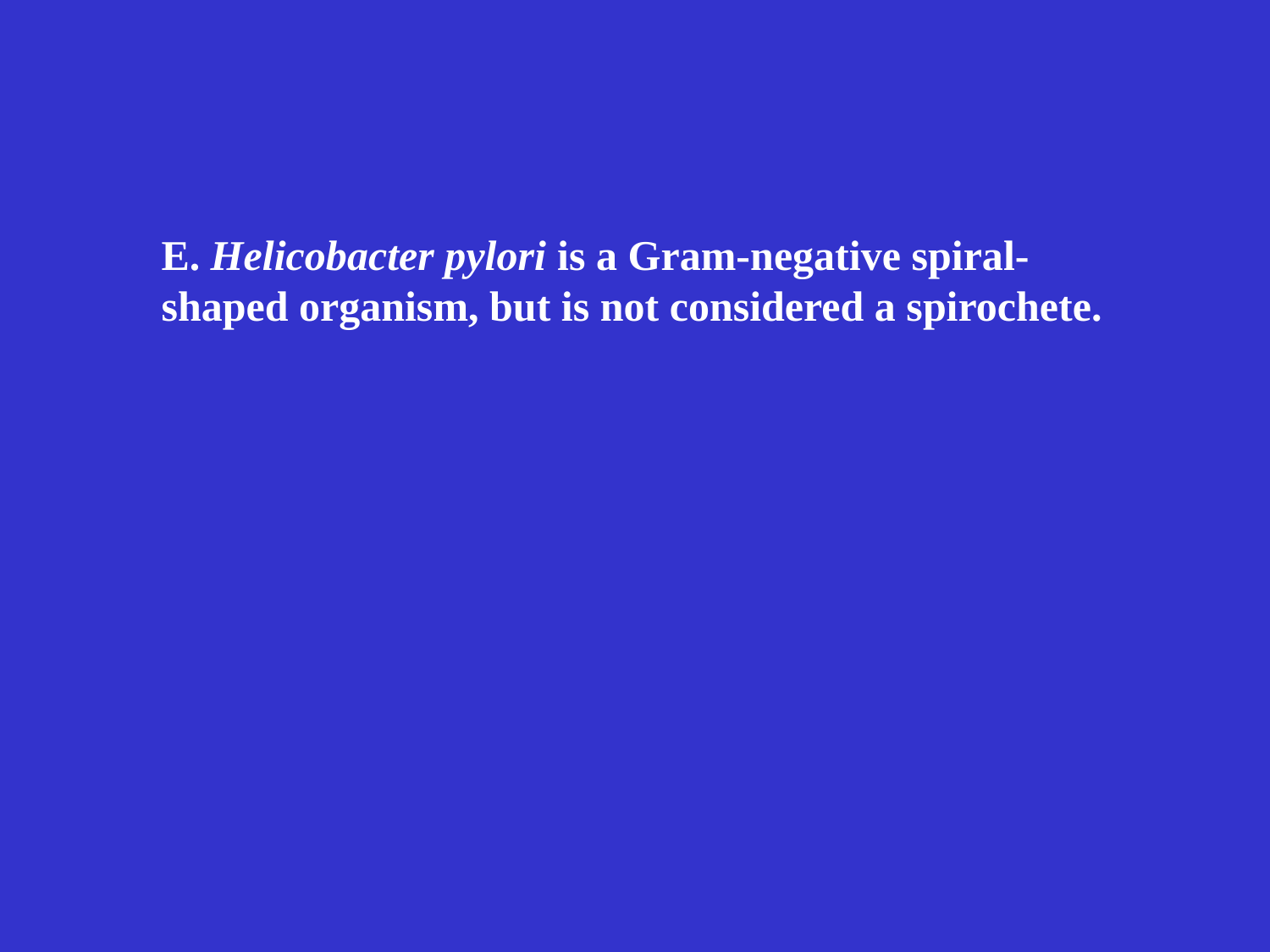

E. Helicobacter pylori is a Gram-negative spiral-
shaped organism, but is not considered a spirochete.